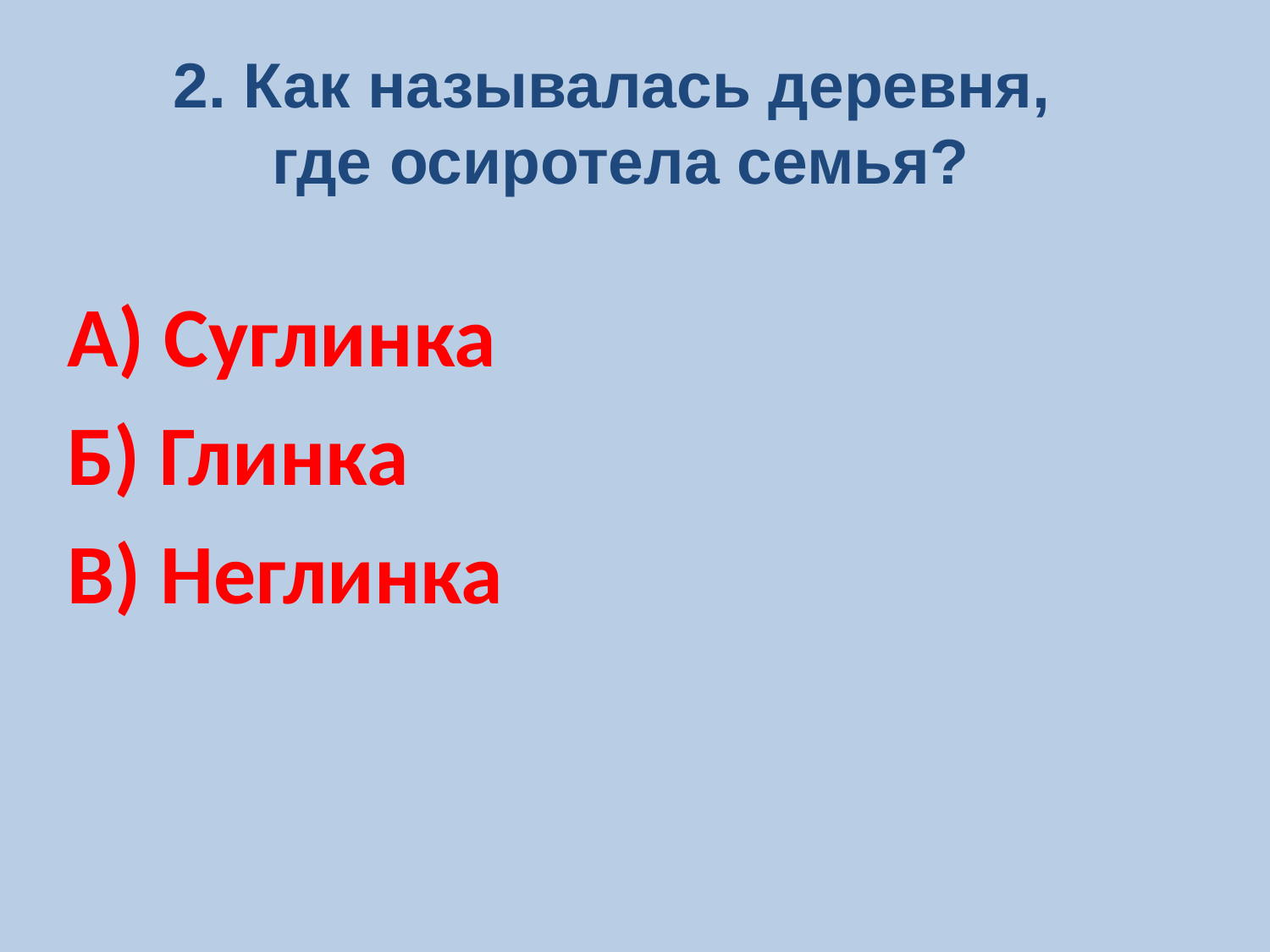

2. Как называлась деревня,
где осиротела семья?
А) Суглинка
Б) Глинка
В) Неглинка